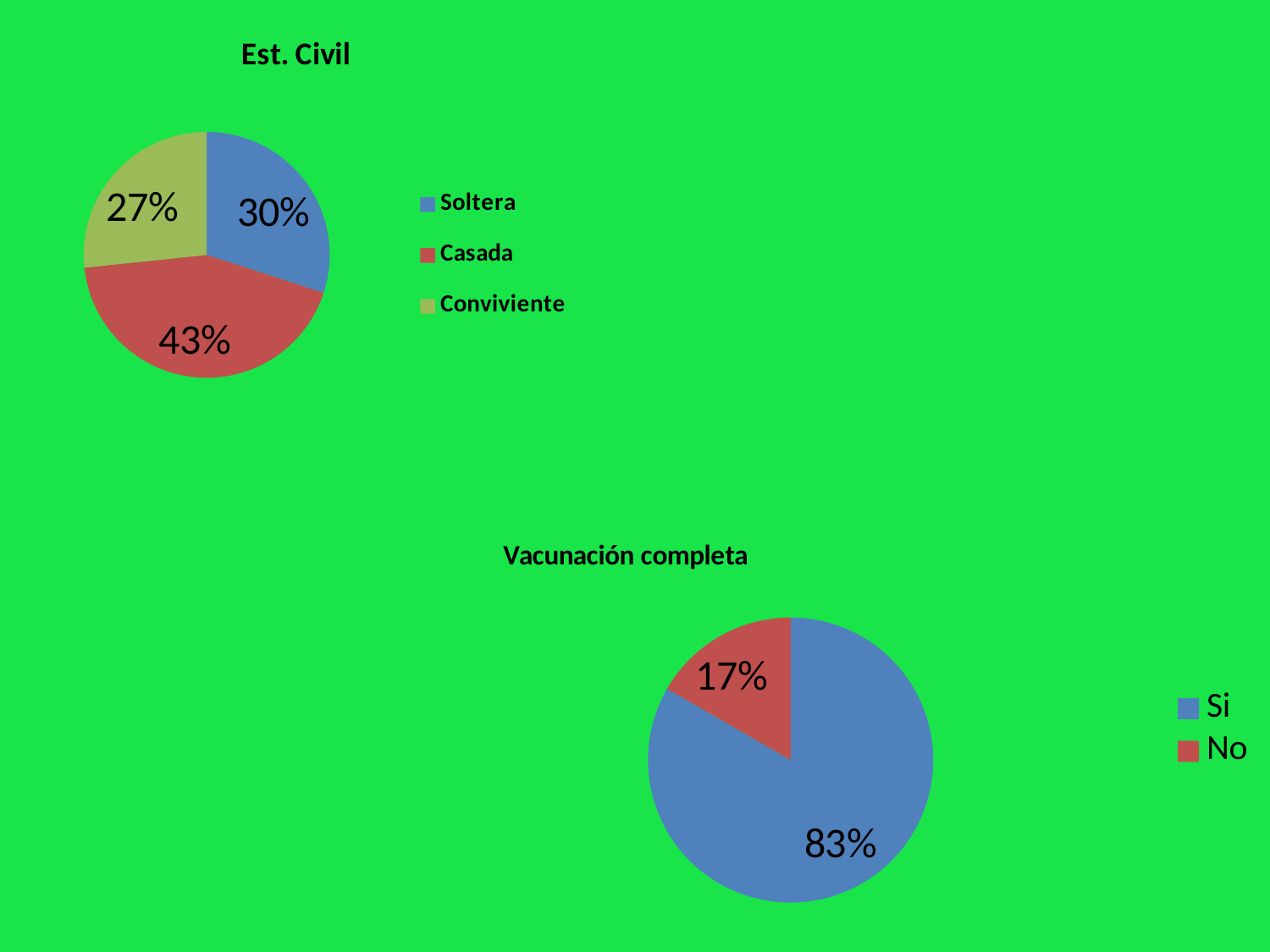

### Chart: Est. Civil

| Category | Cant. de Madres |
|---|---|
| Soltera | 9.0 |
| Casada | 13.0 |
| Conviviente | 8.0 |

### Chart: Vacunación completa

| Category | Cant. de Madres |
|---|---|
| Si | 25.0 |
| No | 5.0 |